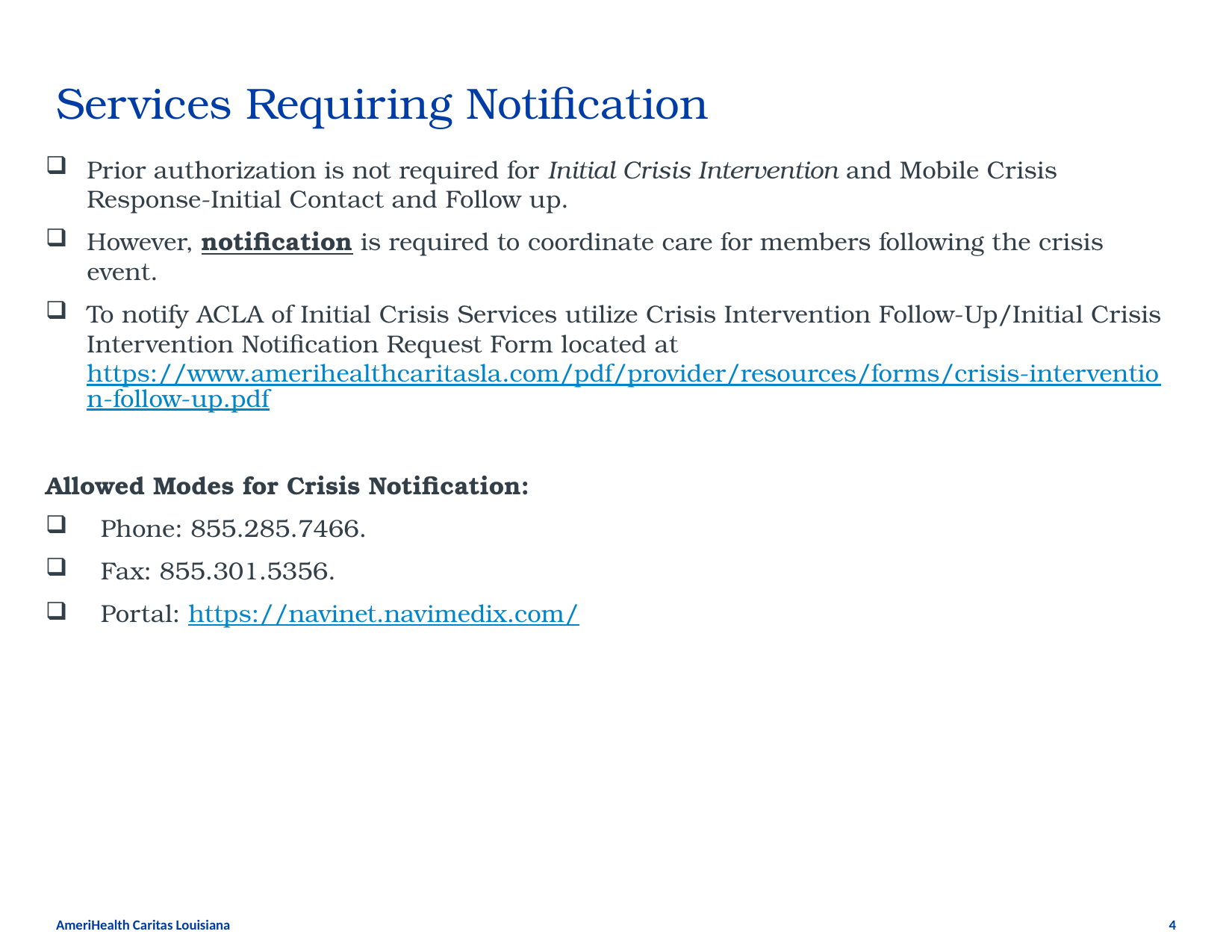

# Services Requiring Notification
Prior authorization is not required for Initial Crisis Intervention and Mobile Crisis Response-Initial Contact and Follow up.
However, notification is required to coordinate care for members following the crisis event.
To notify ACLA of Initial Crisis Services utilize Crisis Intervention Follow-Up/Initial Crisis Intervention Notification Request Form located at https://www.amerihealthcaritasla.com/pdf/provider/resources/forms/crisis-intervention-follow-up.pdf

Allowed Modes for Crisis Notification:
Phone: 855.285.7466.
Fax: 855.301.5356.
Portal: https://navinet.navimedix.com/

AmeriHealth Caritas Louisiana
4